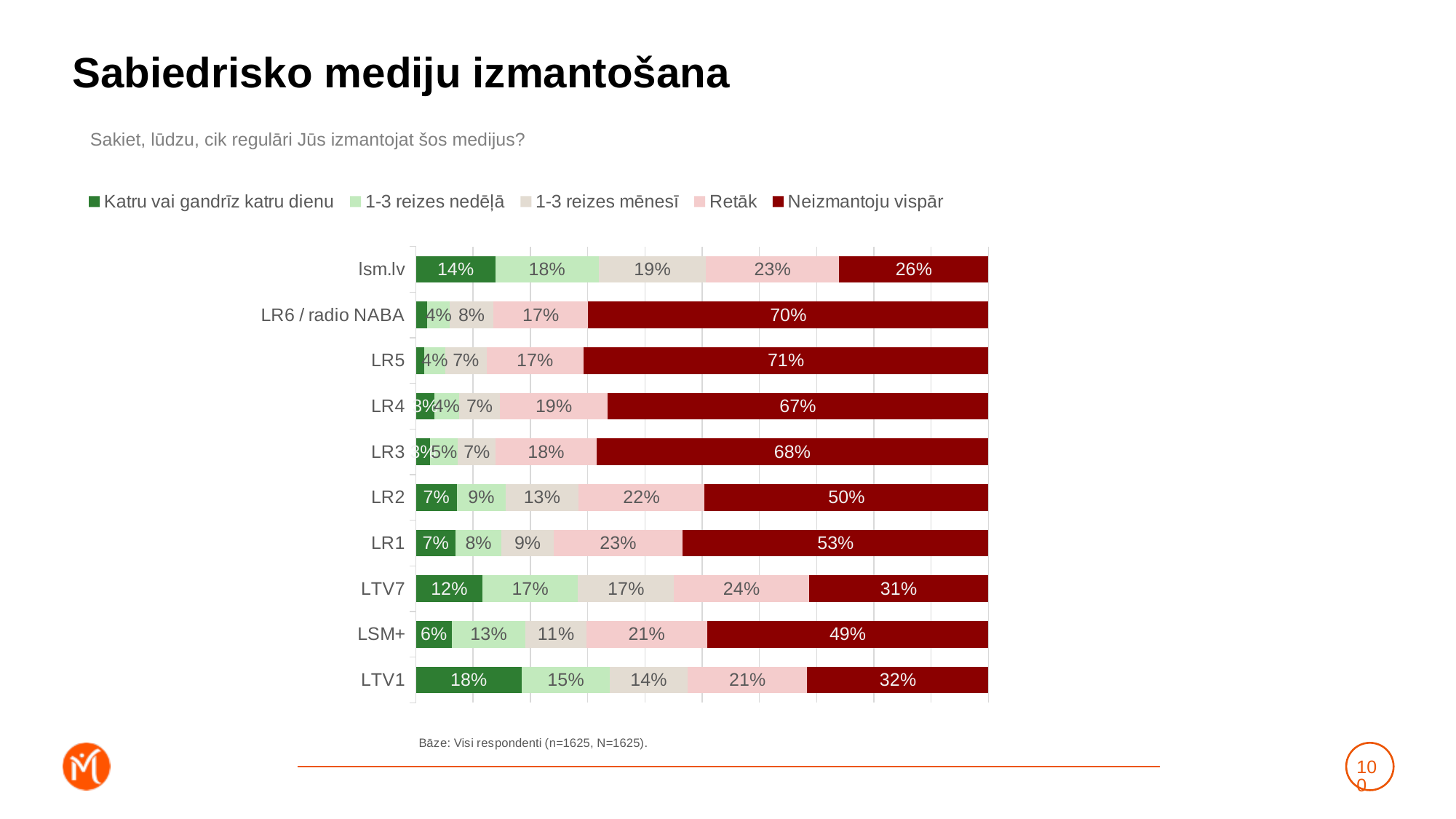

# Sabiedrisko mediju izmantošana
Sakiet, lūdzu, cik regulāri Jūs izmantojat šos medijus?

### Chart

| Category | Katru vai gandrīz katru dienu | 1-3 reizes nedēļā | 1-3 reizes mēnesī | Retāk | Neizmantoju vispār |
|---|---|---|---|---|---|
| LTV1 | 0.18463224634937905 | 0.1540661066190435 | 0.1357130000688354 | 0.20898845988288722 | 0.3166001870798548 |
| LSM+ | 0.06247882605176377 | 0.12894552077475652 | 0.1059119464445382 | 0.21119191305767704 | 0.4914717936712646 |
| LTV7 | 0.11617821441303756 | 0.16678681697212455 | 0.16766418267621175 | 0.23584484822628607 | 0.31352593771234 |
| LR1 | 0.06872567951536049 | 0.08106493329338407 | 0.09034890035594585 | 0.22570683281663997 | 0.5341536540186697 |
| LR2 | 0.07133350429399227 | 0.08546412694350802 | 0.12674141950514137 | 0.2207826147081114 | 0.495678334549247 |
| LR3 | 0.025094496456197598 | 0.048384851132522166 | 0.06598881007134273 | 0.17563623748593565 | 0.6848956048540019 |
| LR4 | 0.032216880625081434 | 0.0432236212430311 | 0.07153282565583181 | 0.18741795947937295 | 0.6656087129966828 |
| LR5 | 0.014712254457811047 | 0.03625890013676071 | 0.07281221056555345 | 0.1685006535169381 | 0.7077159813229368 |
| LR6 / radio NABA | 0.01978544008860275 | 0.03939866074545597 | 0.076000472837186 | 0.16551816853892884 | 0.6992972577898264 |
| lsm.lv | 0.138729511784014 | 0.1803915148351946 | 0.18722502413551684 | 0.23276594186720562 | 0.260888007378069 |
100